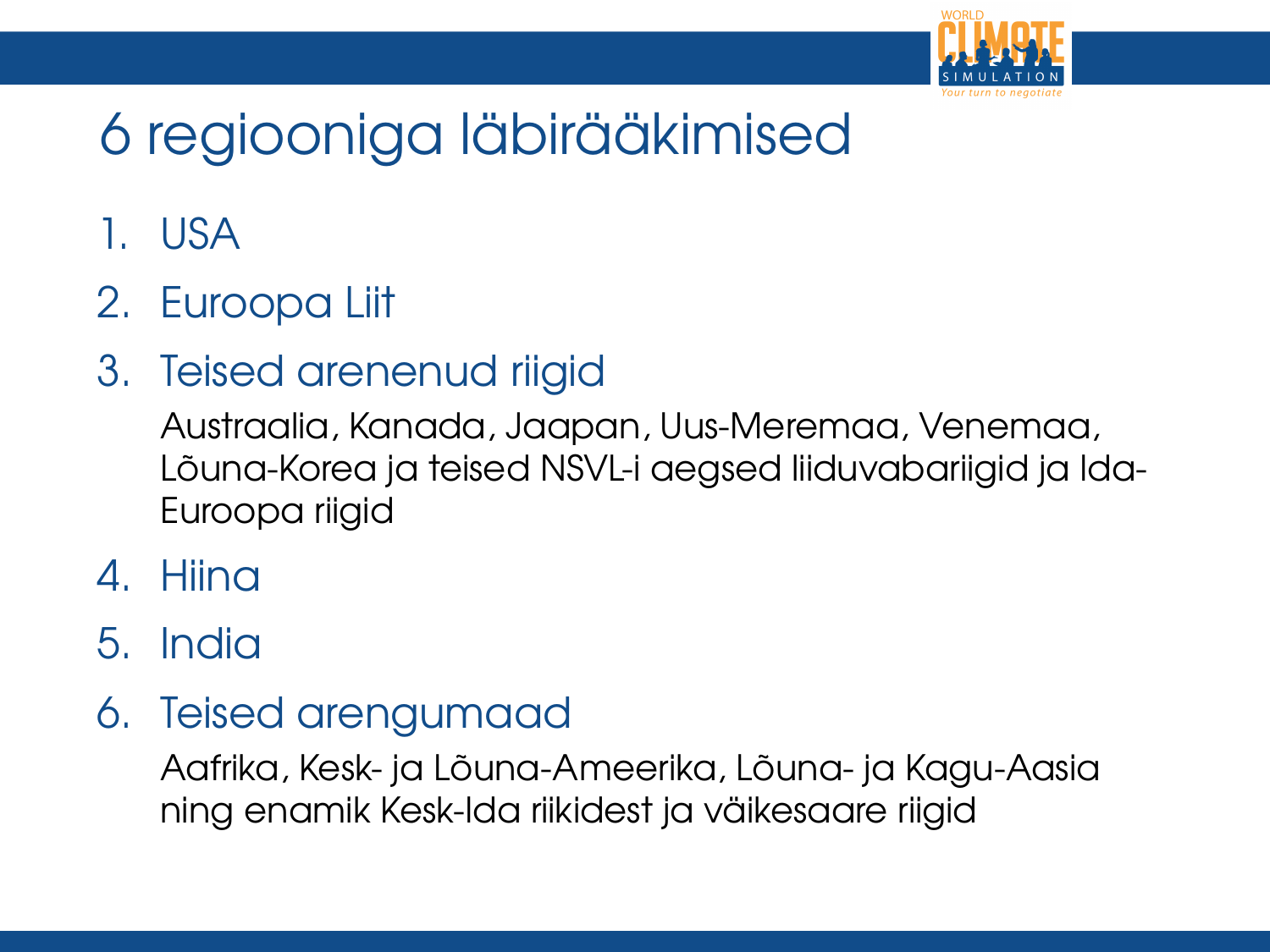

# 6 regiooniga läbirääkimised
USA
Euroopa Liit
Teised arenenud riigid
Austraalia, Kanada, Jaapan, Uus-Meremaa, Venemaa, Lõuna-Korea ja teised NSVL-i aegsed liiduvabariigid ja Ida-Euroopa riigid
Hiina
India
Teised arengumaad
Aafrika, Kesk- ja Lõuna-Ameerika, Lõuna- ja Kagu-Aasia ning enamik Kesk-Ida riikidest ja väikesaare riigid